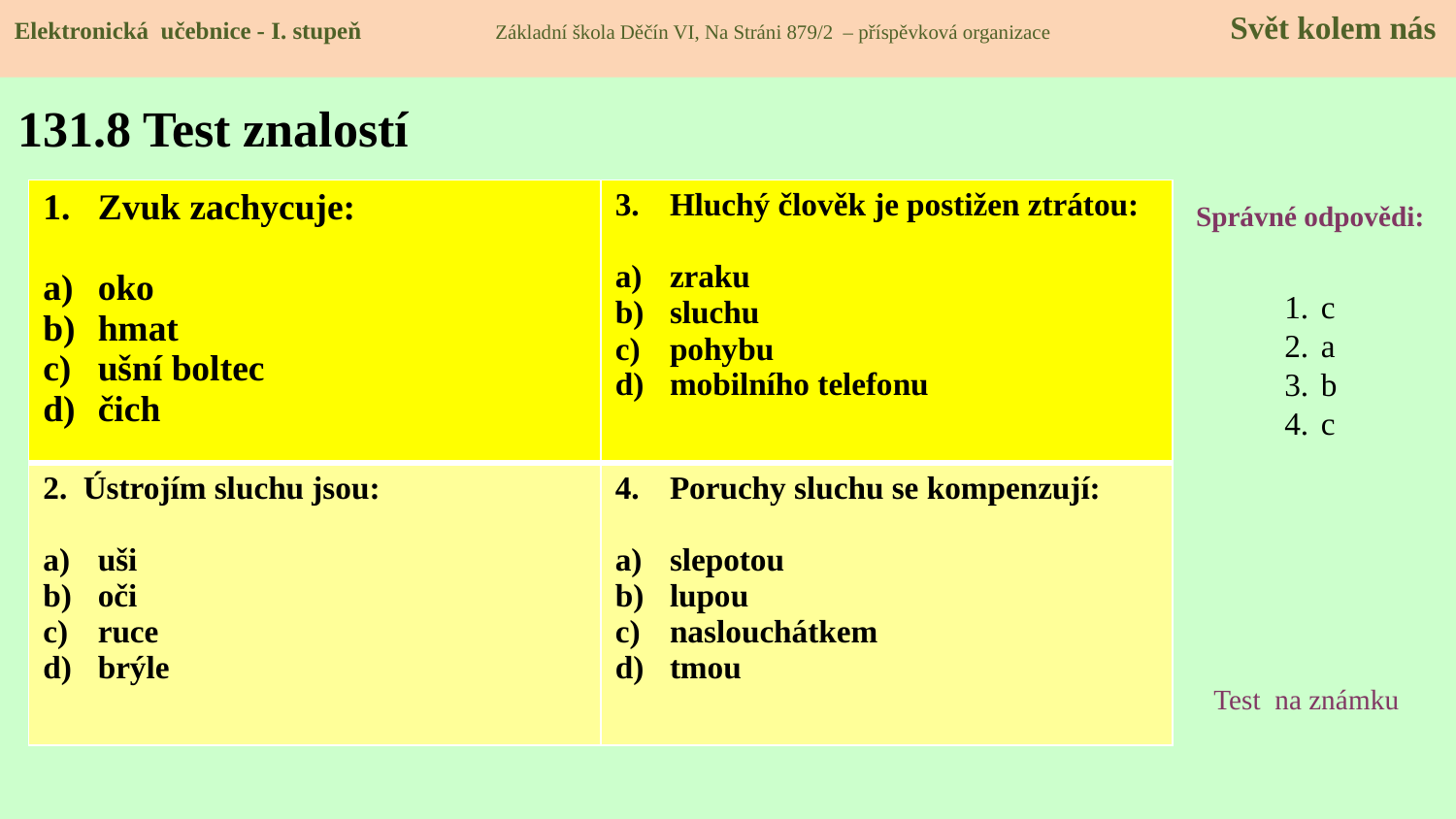

Elektronická  učebnice - I. stupeň                      Základní škola Děčín VI, Na Stráni 879/2  – příspěvková organizace                       	          Svět kolem nás

# 131.8 Test znalostí
| Zvuk zachycuje: oko hmat ušní boltec čich | Hluchý člověk je postižen ztrátou: zraku sluchu pohybu mobilního telefonu |
| --- | --- |
| 2. Ústrojím sluchu jsou: uši oči ruce brýle | Poruchy sluchu se kompenzují: slepotou lupou naslouchátkem tmou |
Správné odpovědi:

c
a
b
c

Test  na známku